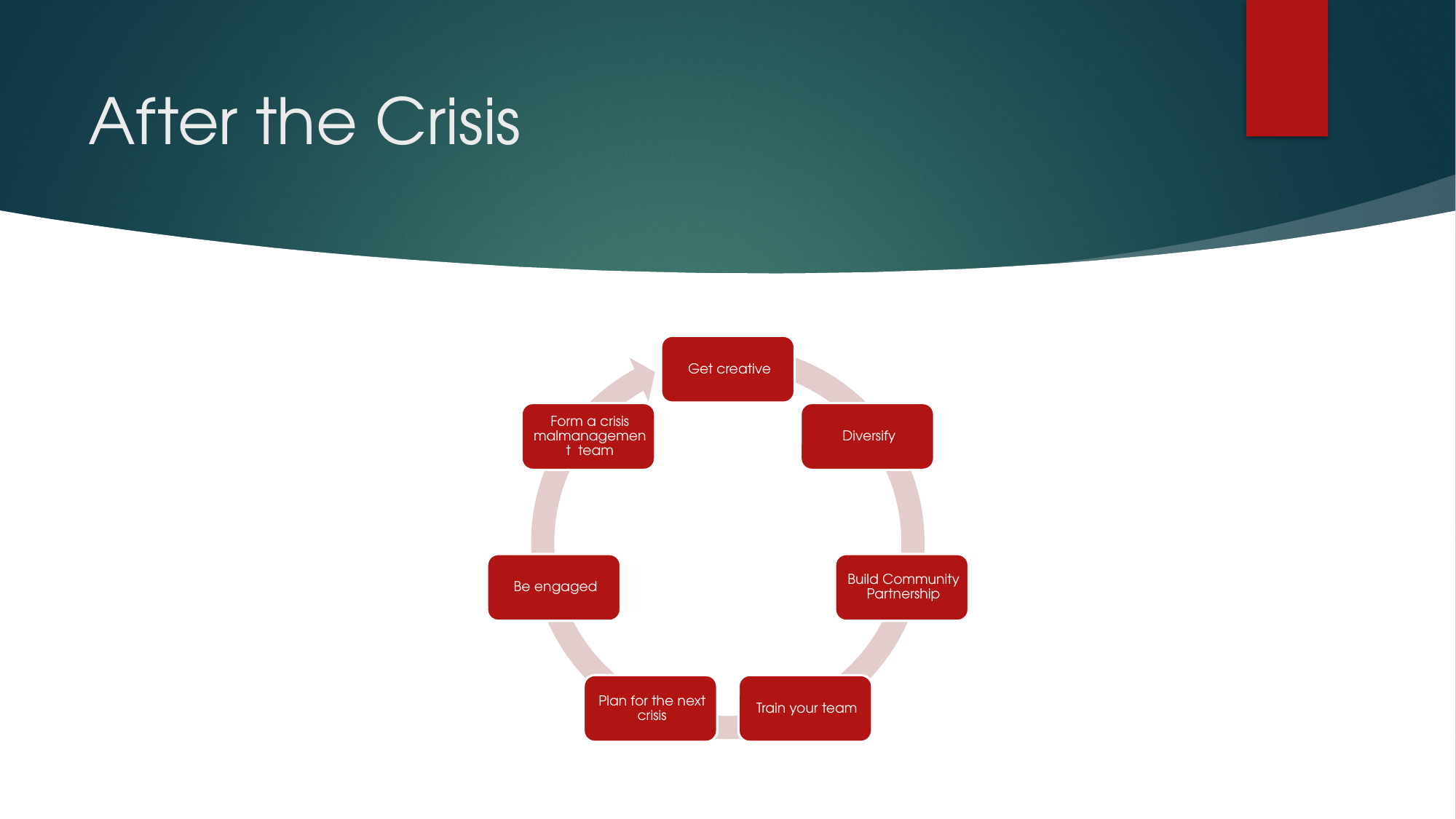

# After the Crisis

Get creative
Diversify
Build Community Partnership
Train your team
Plan for the next crisis
Be engaged
Form a crisis malmanagement  team